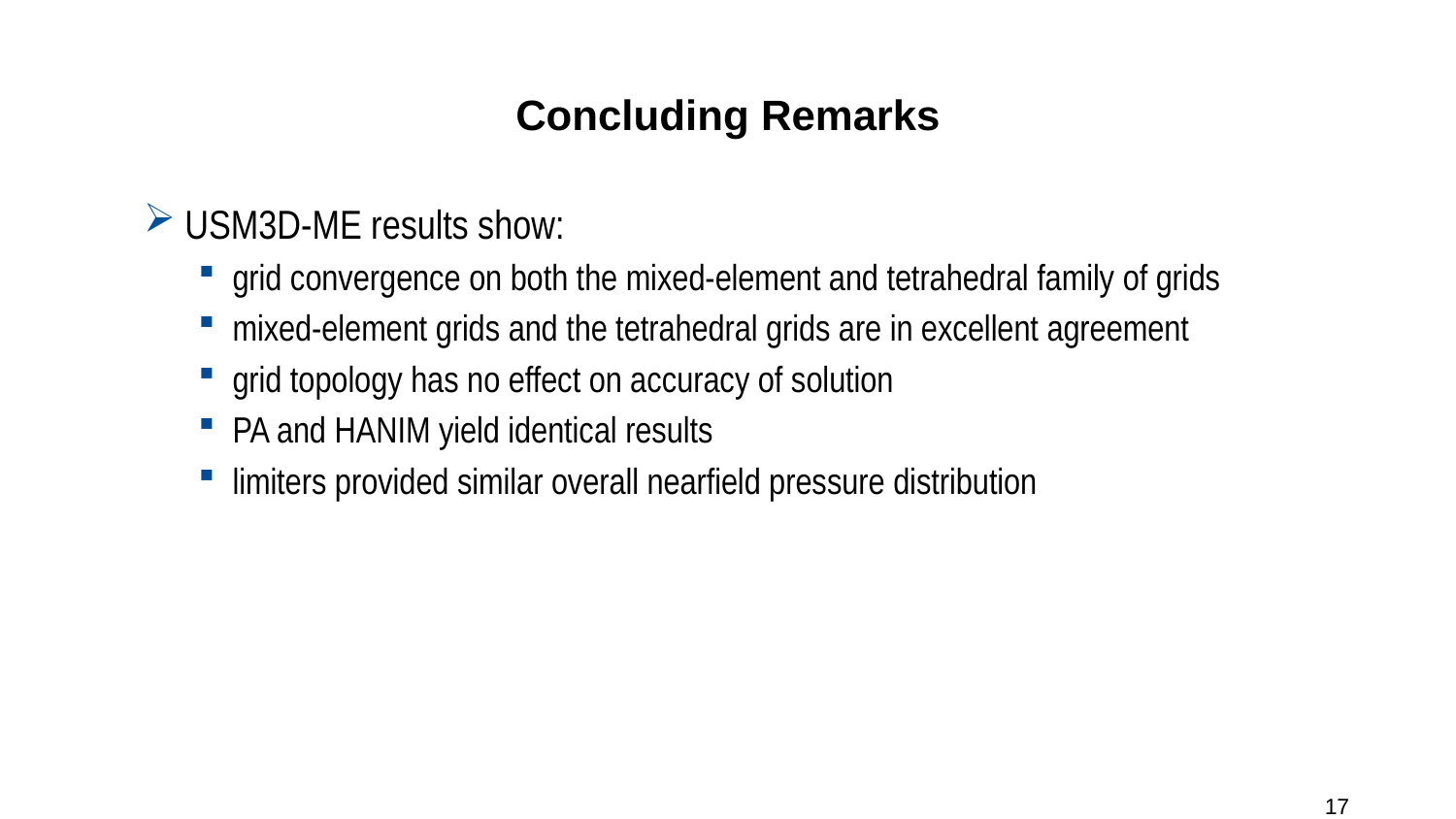

# Concluding Remarks
USM3D-ME results show:
grid convergence on both the mixed-element and tetrahedral family of grids
mixed-element grids and the tetrahedral grids are in excellent agreement
grid topology has no effect on accuracy of solution
PA and HANIM yield identical results
limiters provided similar overall nearfield pressure distribution
17